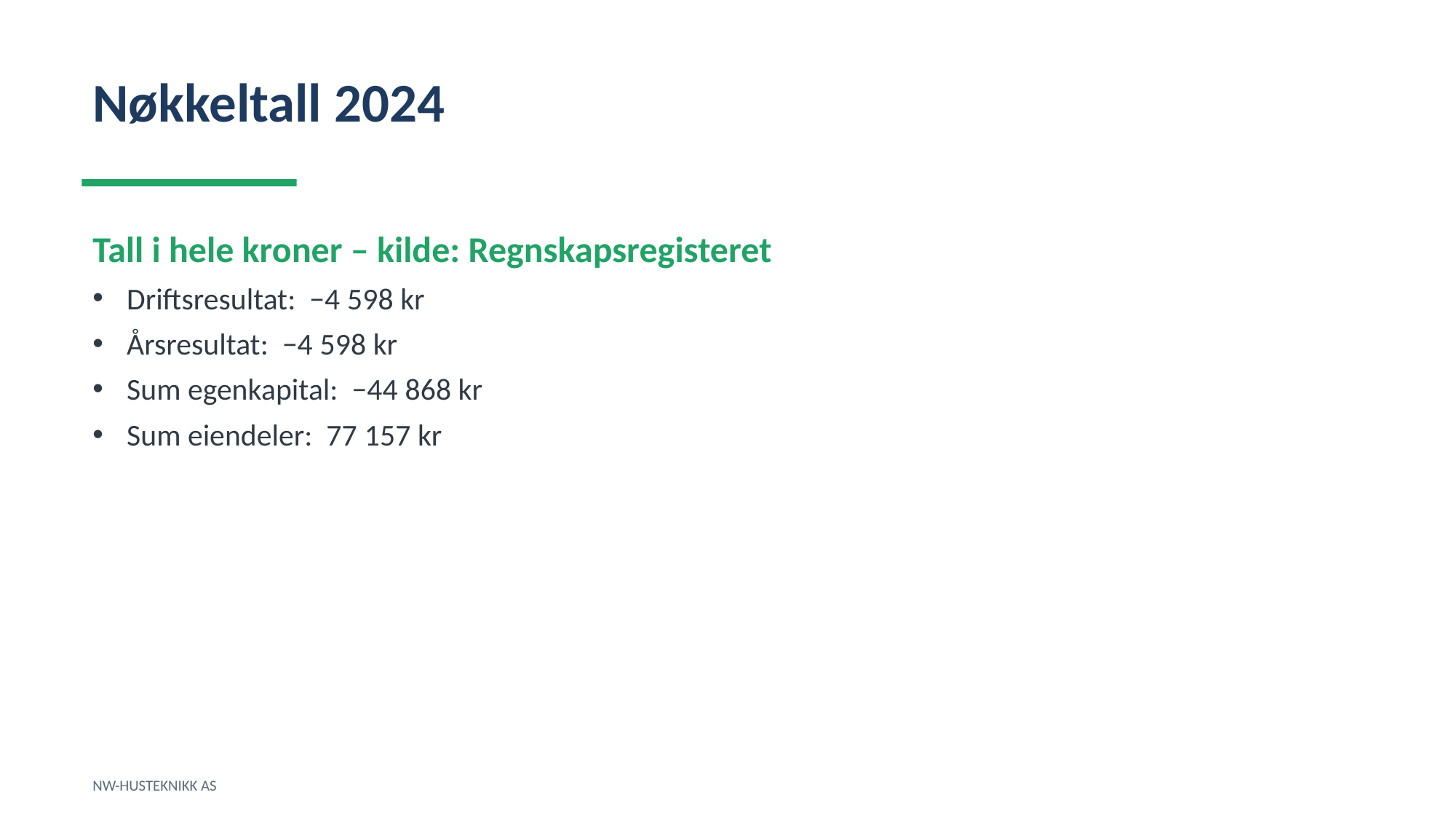

Nøkkeltall 2024

Tall i hele kroner – kilde: Regnskapsregisteret
Driftsresultat:  −4 598 kr
Årsresultat:  −4 598 kr
Sum egenkapital:  −44 868 kr
Sum eiendeler:  77 157 kr
NW-HUSTEKNIKK AS